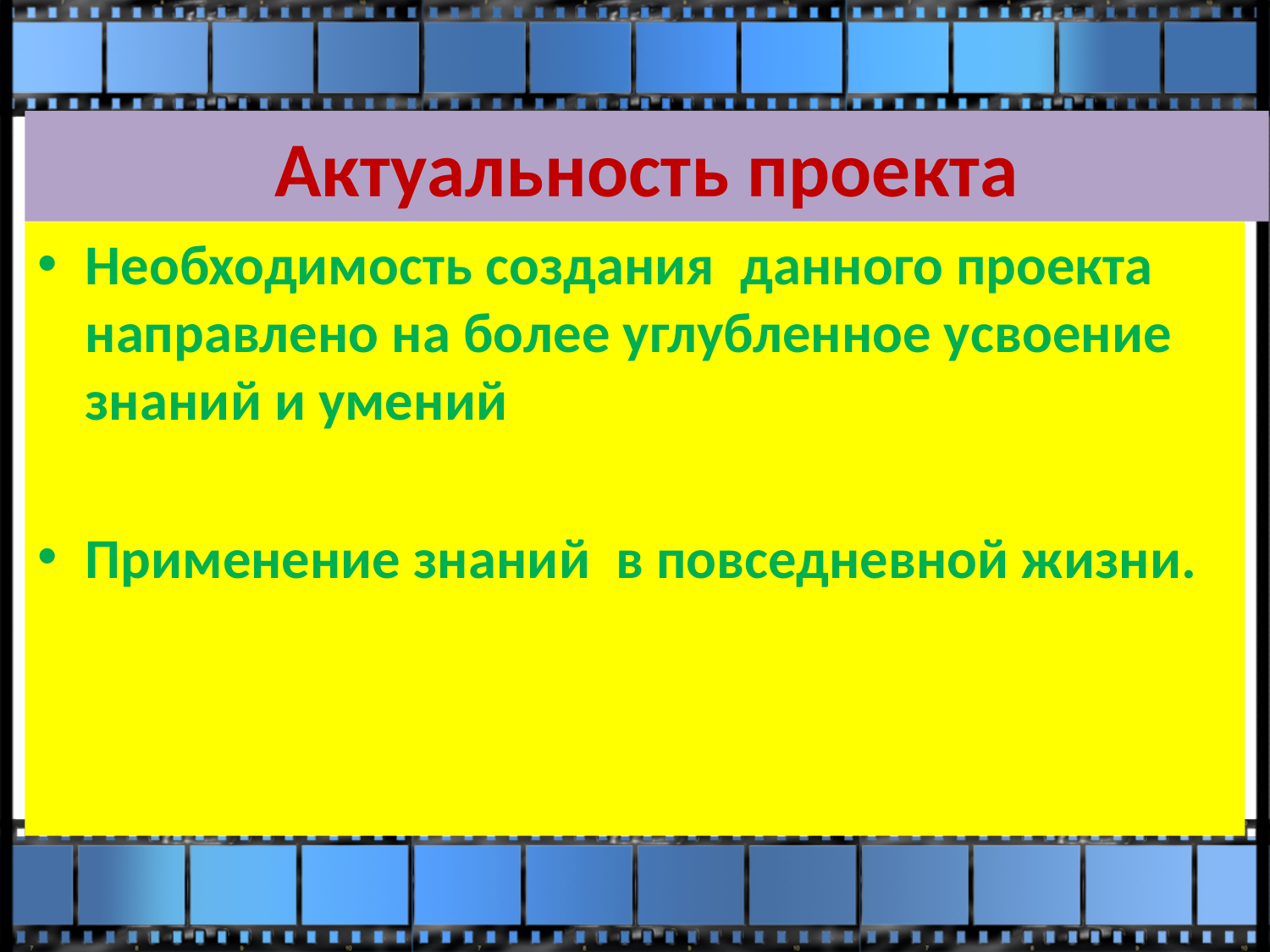

# Актуальность проекта
Необходимость создания  данного проекта направлено на более углубленное усвоение знаний и умений

Применение знаний  в повседневной жизни.